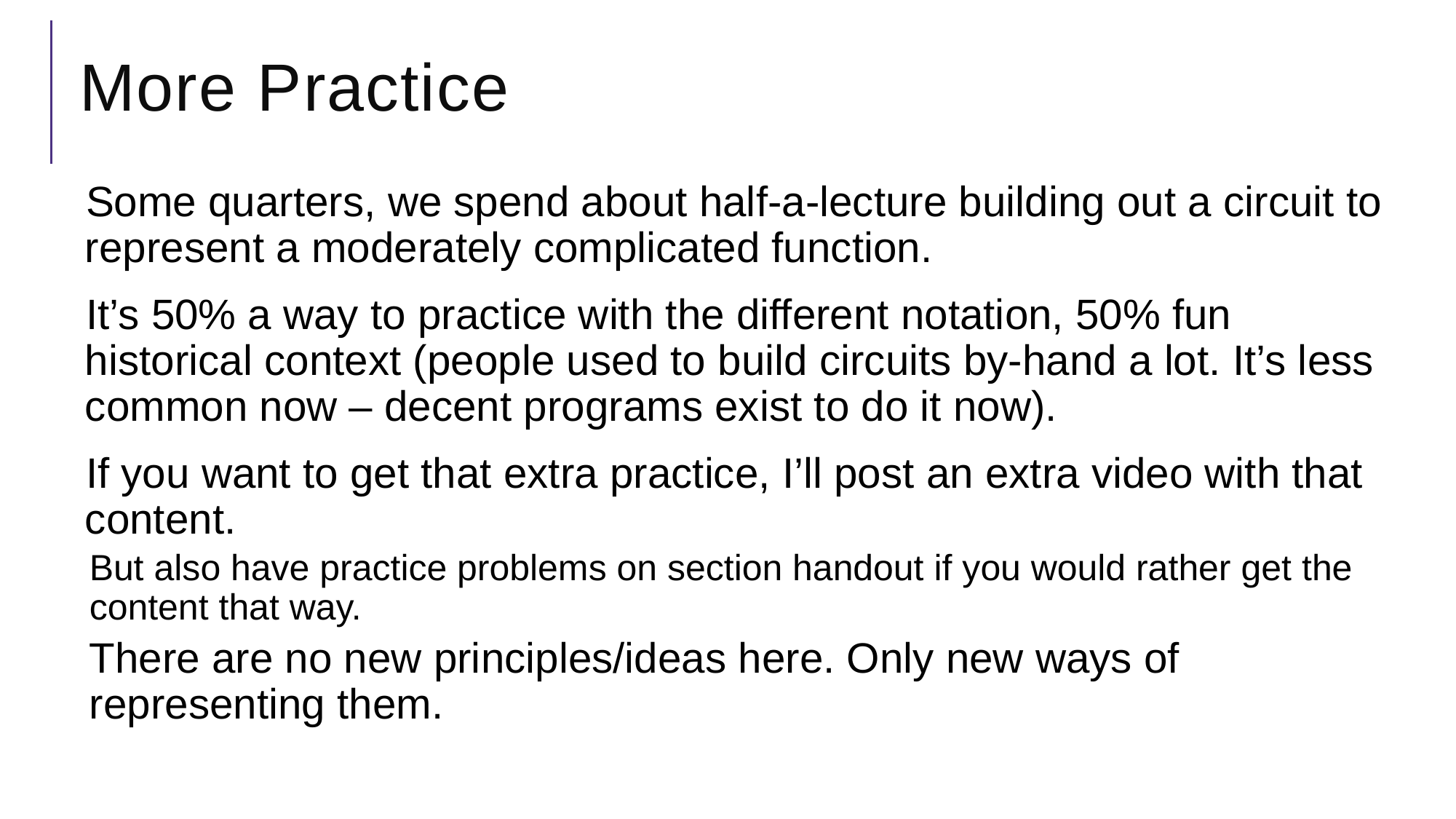

# More Practice
Some quarters, we spend about half-a-lecture building out a circuit to represent a moderately complicated function.
It’s 50% a way to practice with the different notation, 50% fun historical context (people used to build circuits by-hand a lot. It’s less common now – decent programs exist to do it now).
If you want to get that extra practice, I’ll post an extra video with that content.
But also have practice problems on section handout if you would rather get the content that way.
There are no new principles/ideas here. Only new ways of representing them.